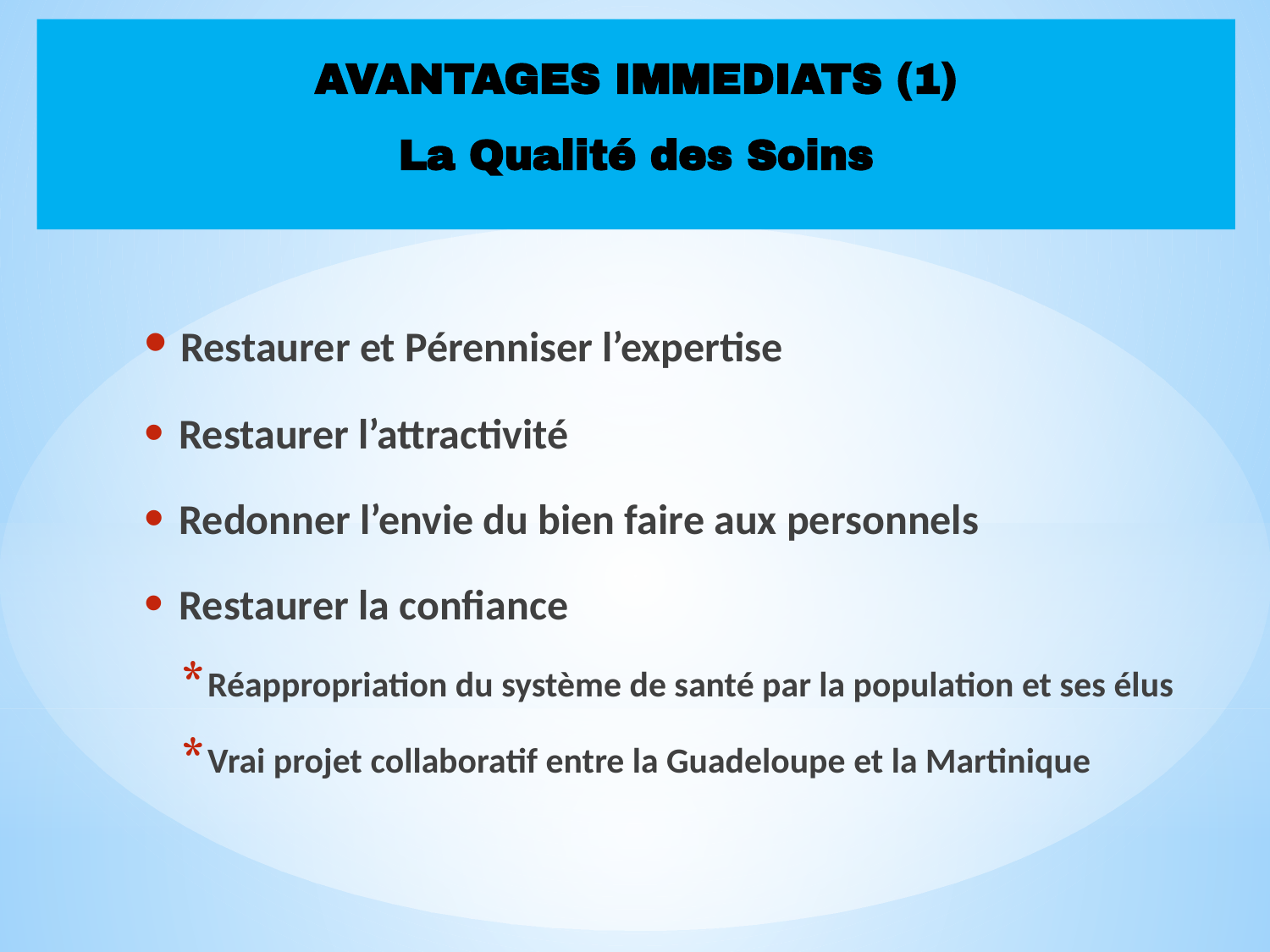

# AVANTAGES IMMEDIATS (1) La Qualité des Soins
 Restaurer et Pérenniser l’expertise
 Restaurer l’attractivité
 Redonner l’envie du bien faire aux personnels
 Restaurer la confiance
Réappropriation du système de santé par la population et ses élus
Vrai projet collaboratif entre la Guadeloupe et la Martinique